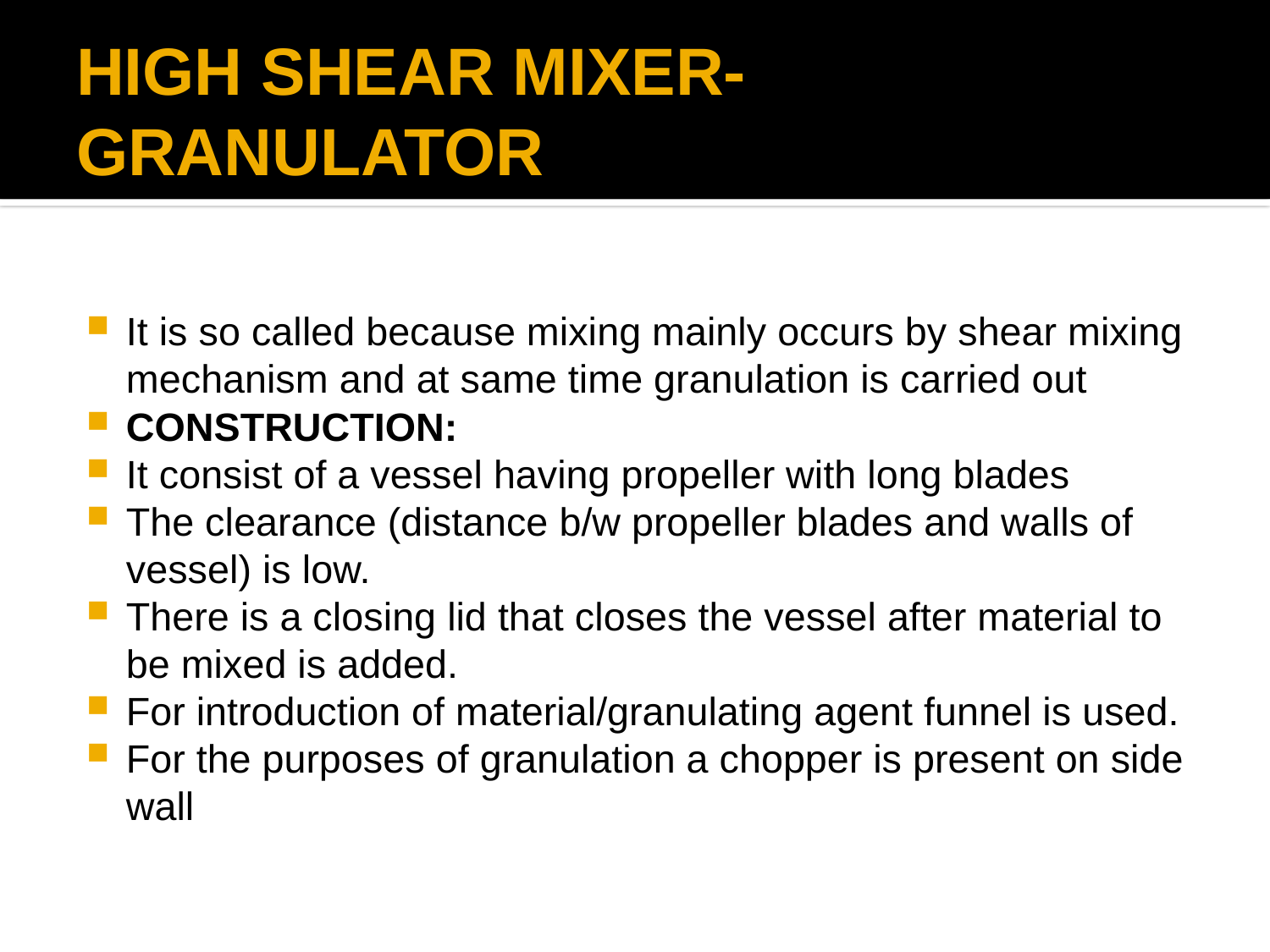

# HIGH SHEAR MIXER-GRANULATOR

It is so called because mixing mainly occurs by shear mixing mechanism and at same time granulation is carried out
CONSTRUCTION:
It consist of a vessel having propeller with long blades
The clearance (distance b/w propeller blades and walls of vessel) is low.
There is a closing lid that closes the vessel after material to be mixed is added.
For introduction of material/granulating agent funnel is used.
For the purposes of granulation a chopper is present on side wall